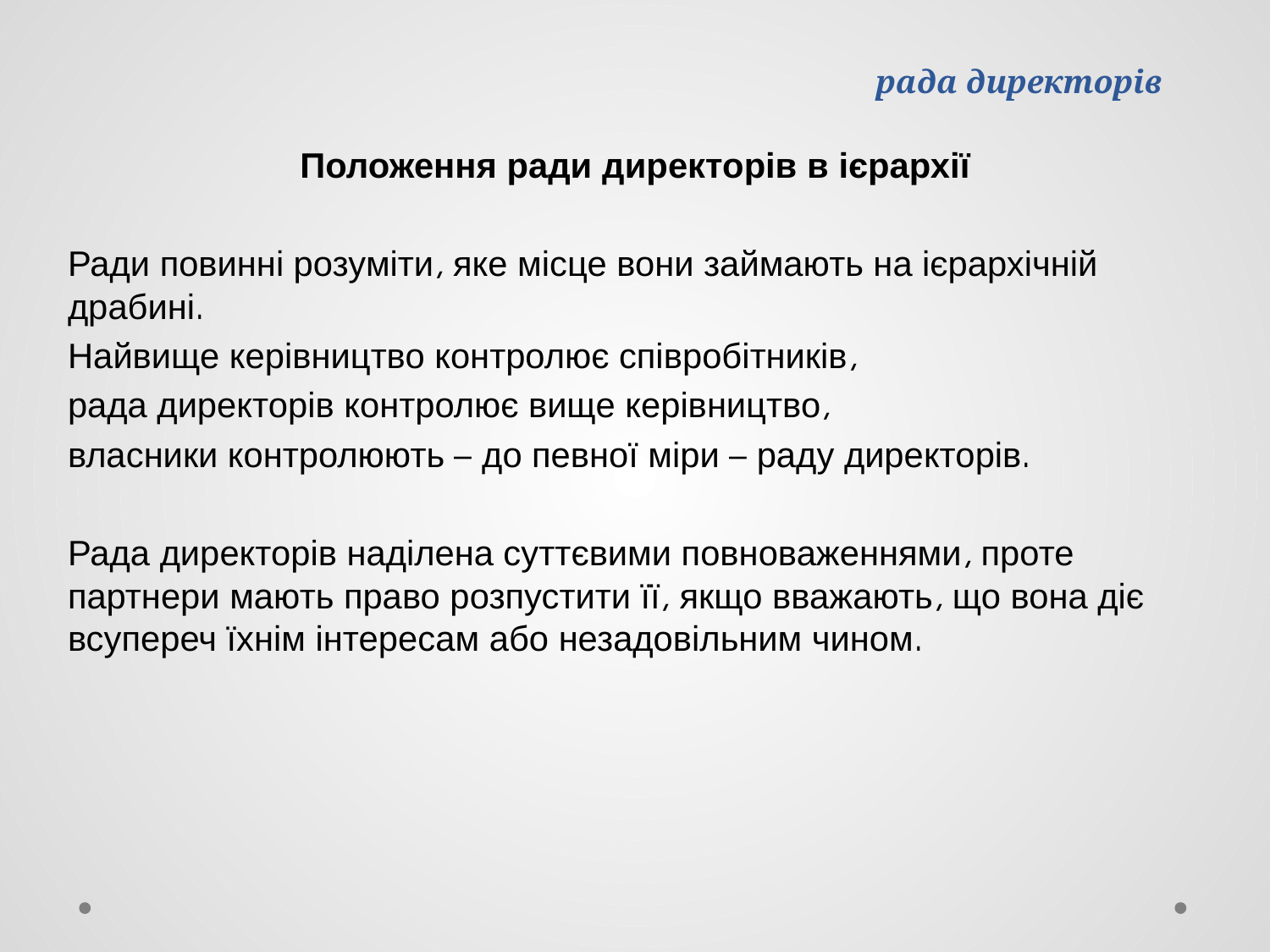

# рада директорів
Положення ради директорів в ієрархії

Ради повинні розуміти, яке місце вони займають на ієрархічній драбині.
Найвище керівництво контролює співробітників,
рада директорів контролює вище керівництво,
власники контролюють – до певної міри – раду директорів.

Рада директорів наділена суттєвими повноваженнями, проте партнери мають право розпустити її, якщо вважають, що вона діє всупереч їхнім інтересам або незадовільним чином.